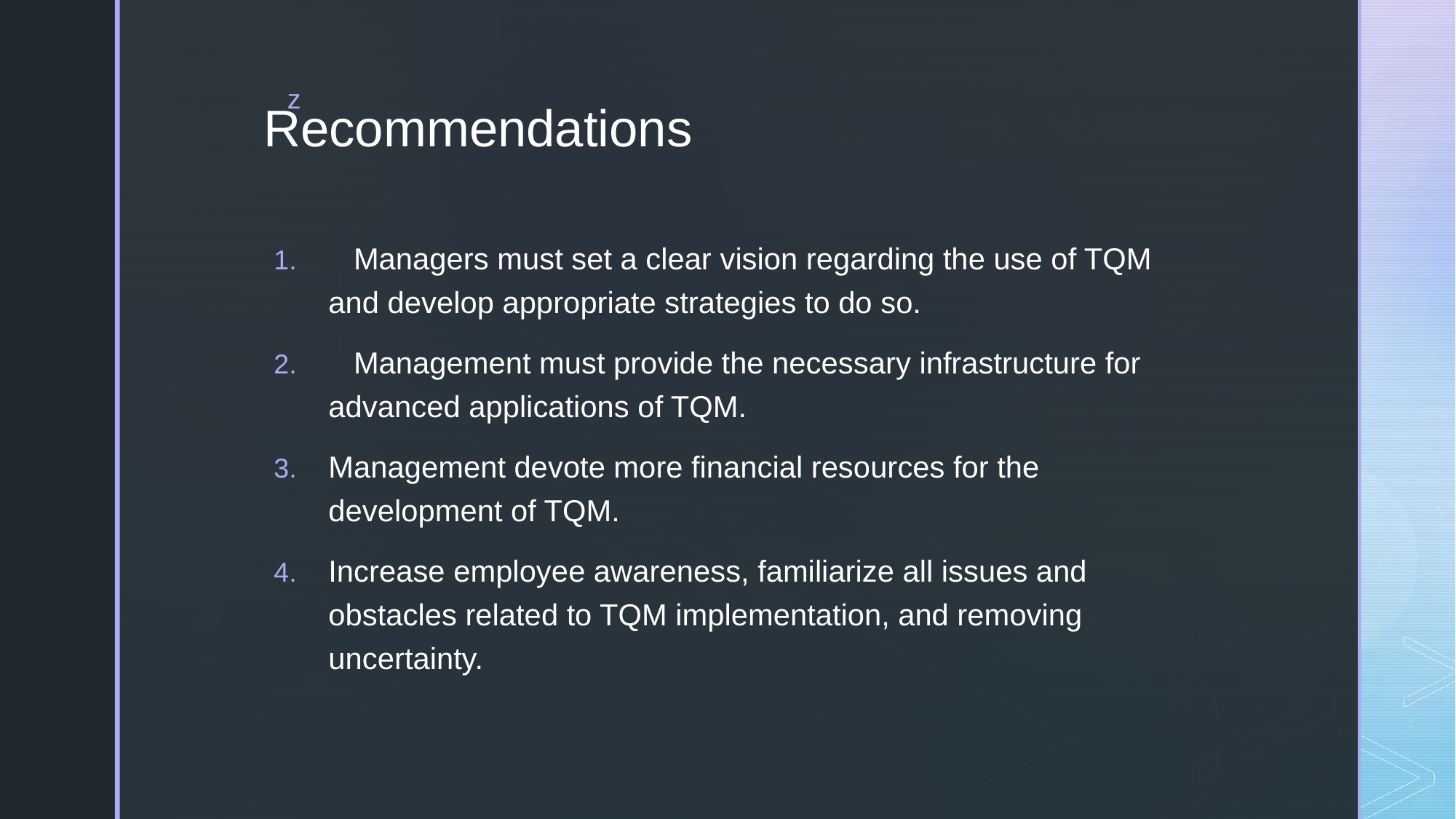

# Recommendations
   Managers must set a clear vision regarding the use of TQM and develop appropriate strategies to do so.
   Management must provide the necessary infrastructure for advanced applications of TQM.
Management devote more financial resources for the development of TQM.
Increase employee awareness, familiarize all issues and obstacles related to TQM implementation, and removing uncertainty.